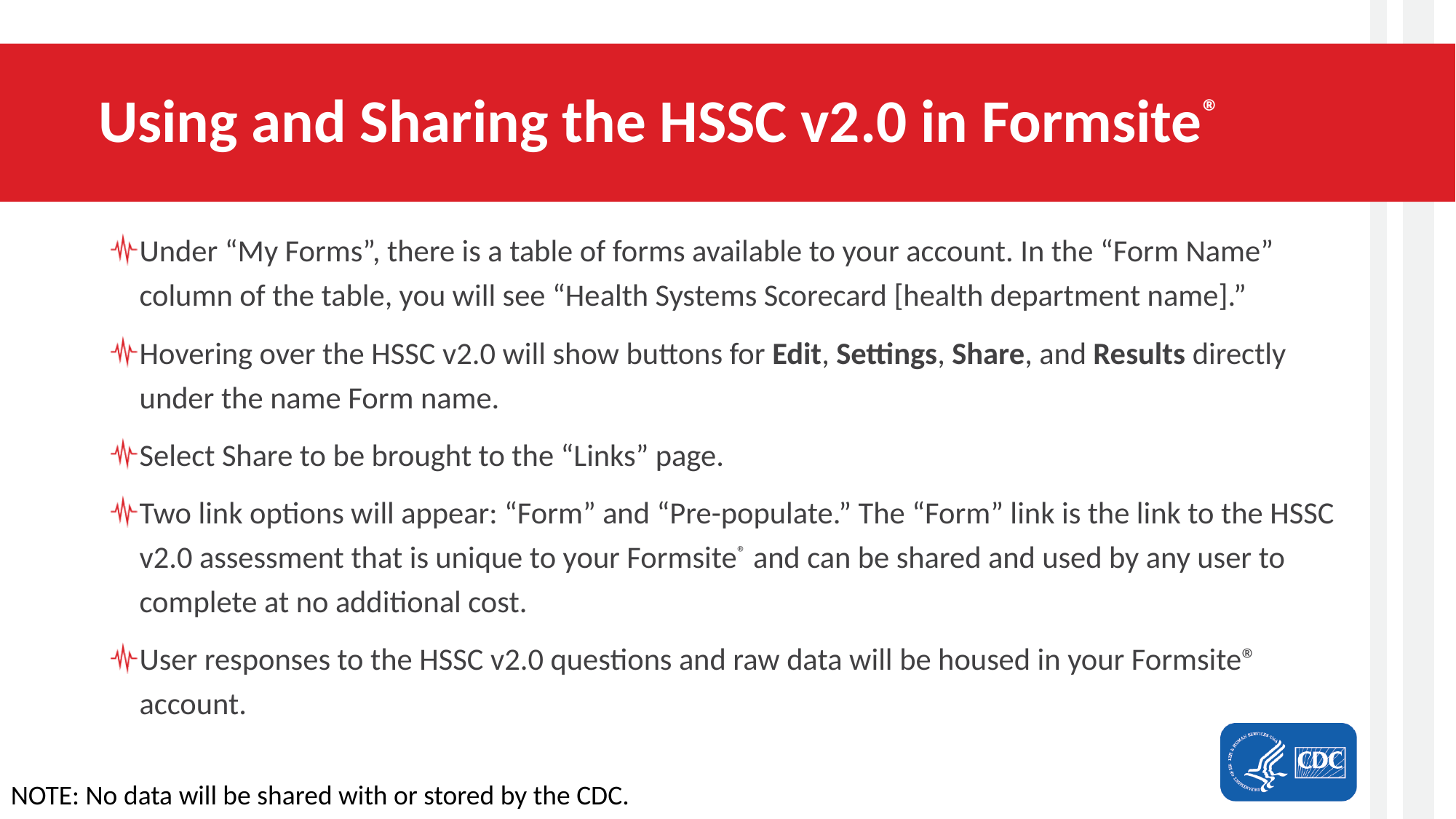

# Using and Sharing the HSSC v2.0 in Formsite®
Under “My Forms”, there is a table of forms available to your account. In the “Form Name” column of the table, you will see “Health Systems Scorecard [health department name].”
Hovering over the HSSC v2.0 will show buttons for Edit, Settings, Share, and Results directly under the name Form name.
Select Share to be brought to the “Links” page.
Two link options will appear: “Form” and “Pre-populate.” The “Form” link is the link to the HSSC v2.0 assessment that is unique to your Formsite® and can be shared and used by any user to complete at no additional cost.
User responses to the HSSC v2.0 questions and raw data will be housed in your Formsite® account.
NOTE: No data will be shared with or stored by the CDC.